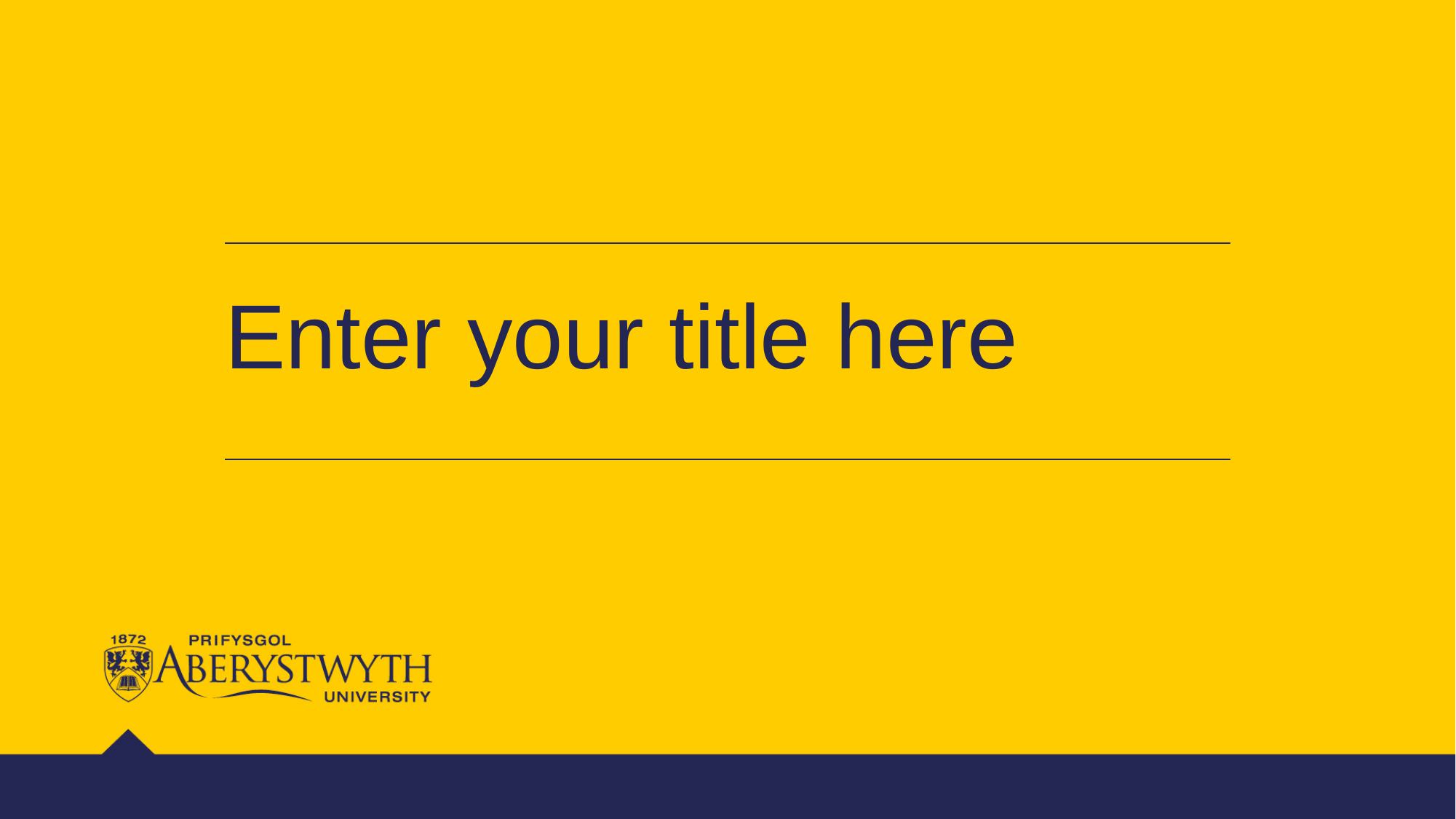

| Enter your title here |
| --- |